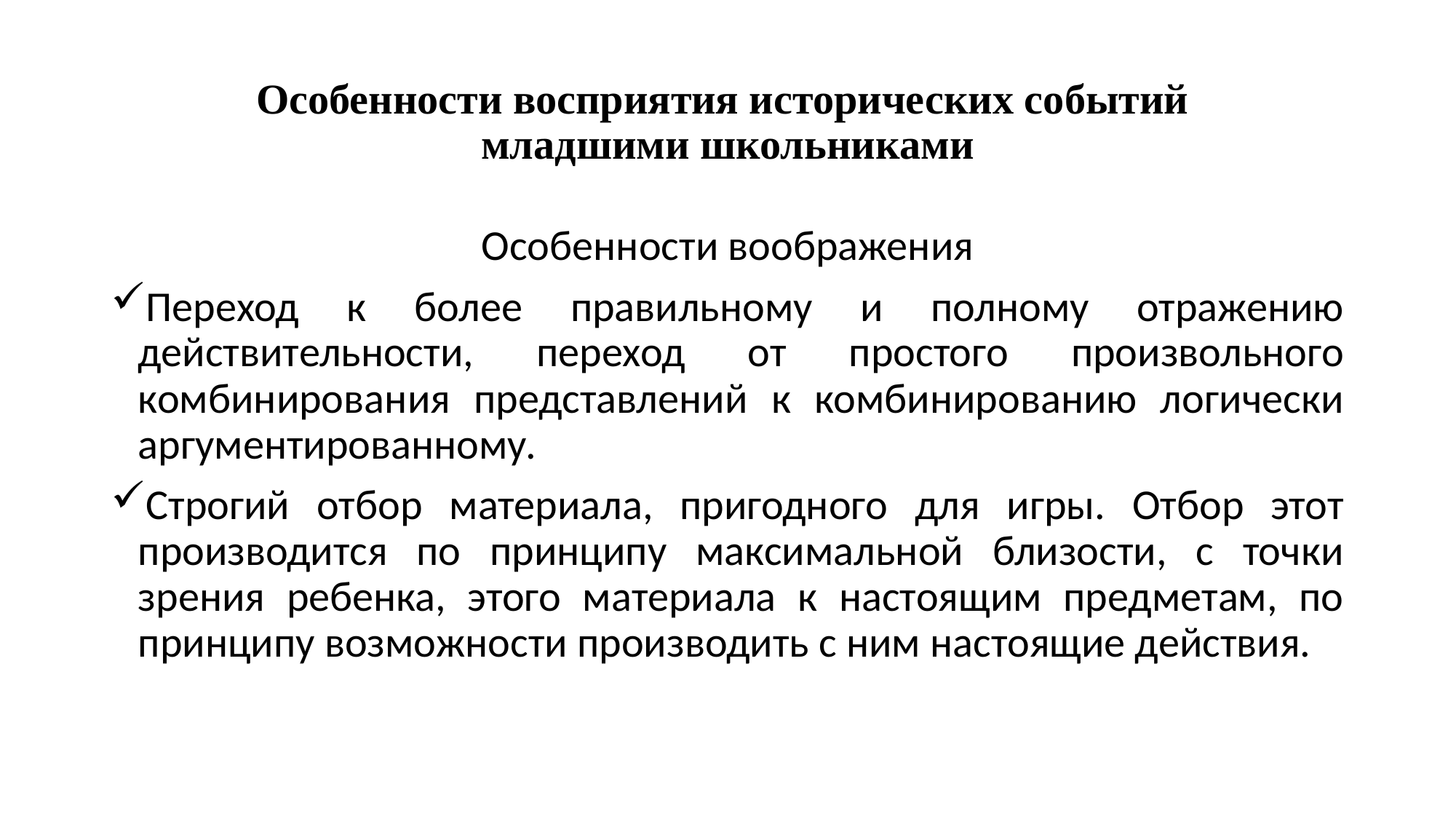

# Особенности восприятия исторических событий младшими школьниками
Особенности воображения
Переход к более правильному и полному отражению действительности, переход от простого произвольного комбинирования представлений к комбинированию логически аргументированному.
Строгий отбор материала, пригодного для игры. Отбор этот производится по принципу максимальной близости, с точки зрения ребенка, этого материала к настоящим предметам, по принципу возможности производить с ним настоящие действия.